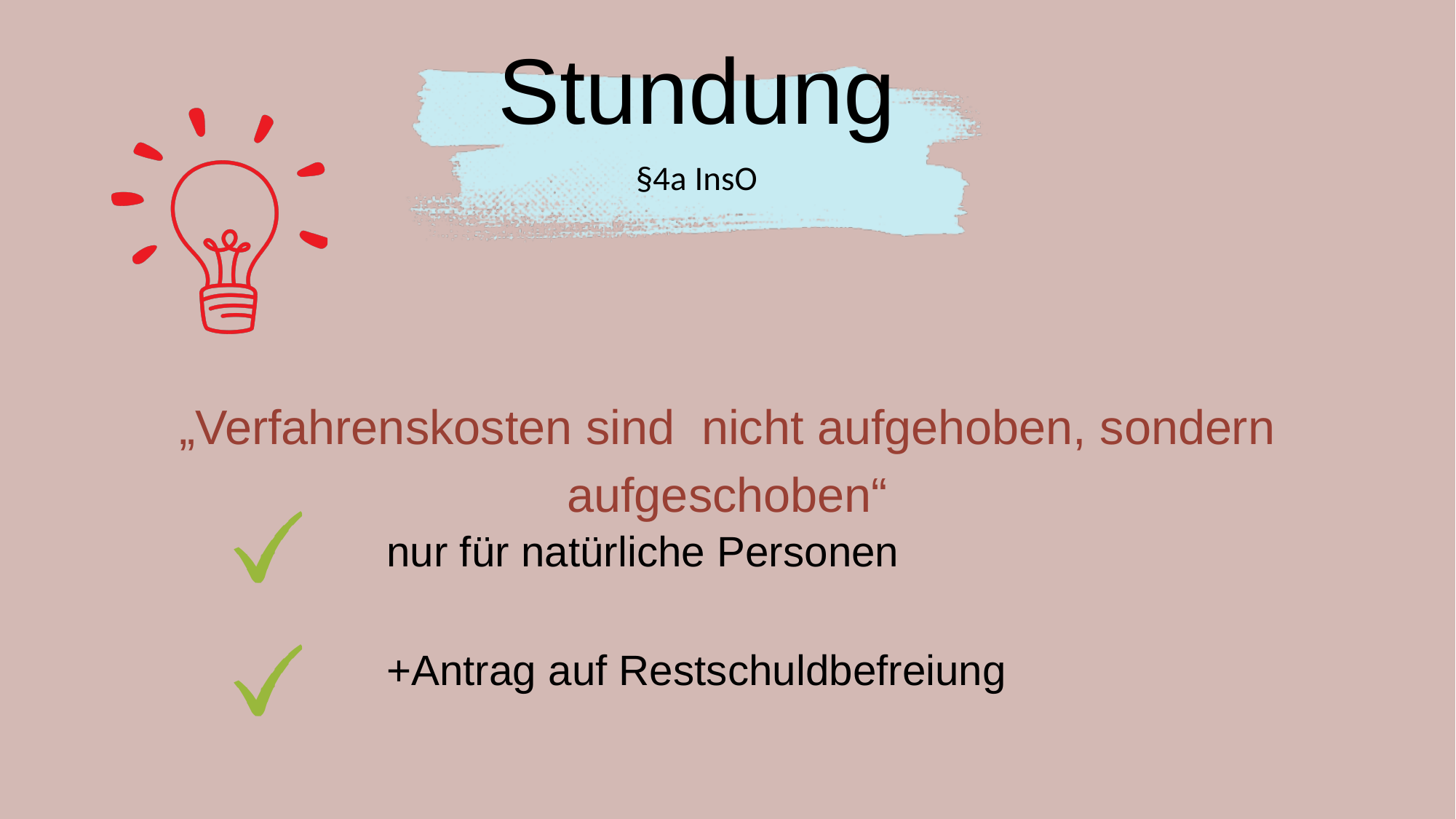

Stundung

§4a InsO
„Verfahrenskosten sind  nicht aufgehoben, sondern aufgeschoben“

nur für natürliche Personen

+Antrag auf Restschuldbefreiung